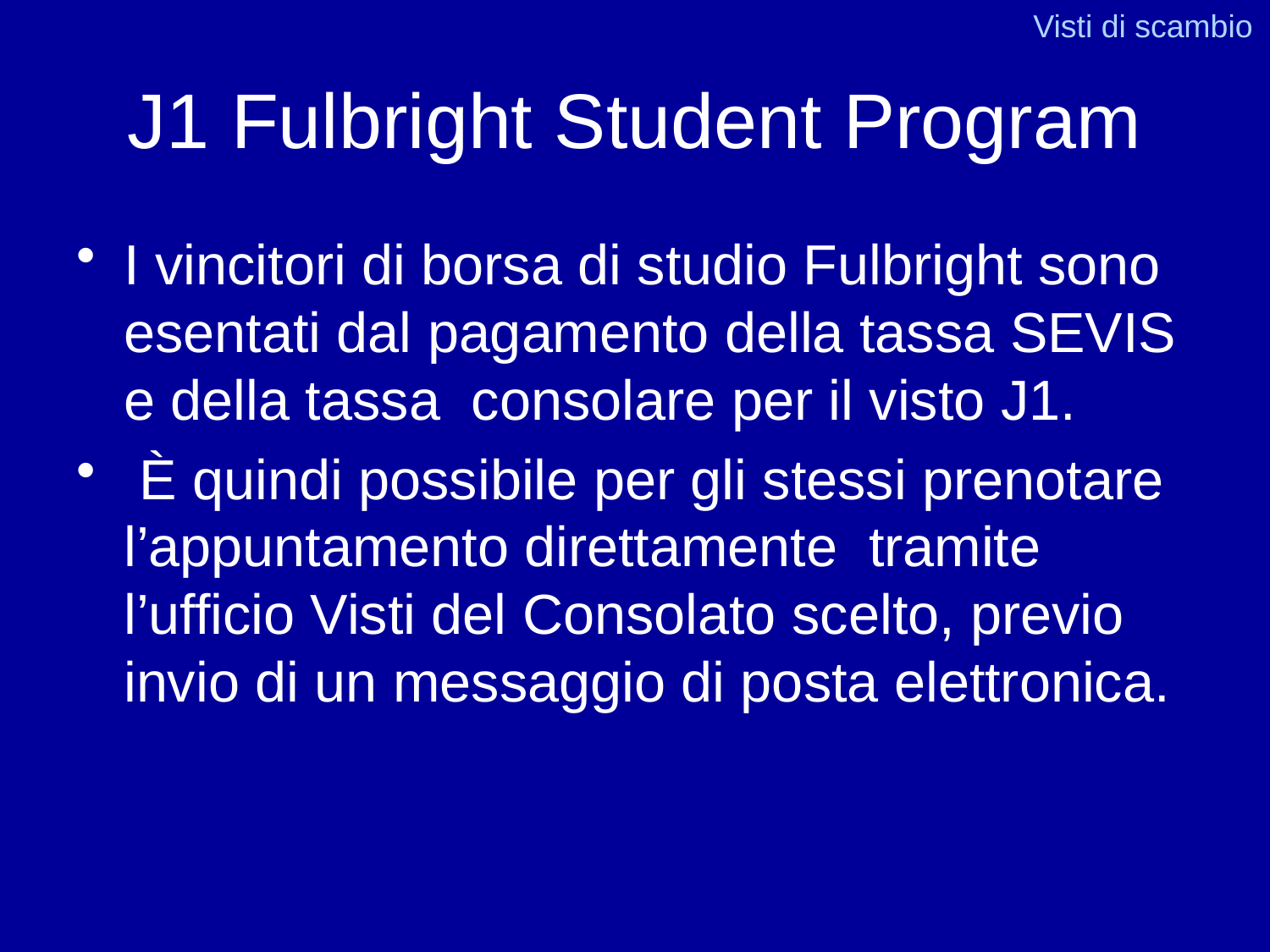

Visti di scambio
# J1 Fulbright Student Program
I vincitori di borsa di studio Fulbright sono esentati dal pagamento della tassa SEVIS e della tassa  consolare per il visto J1.
 È quindi possibile per gli stessi prenotare l’appuntamento direttamente  tramite l’ufficio Visti del Consolato scelto, previo invio di un messaggio di posta elettronica.